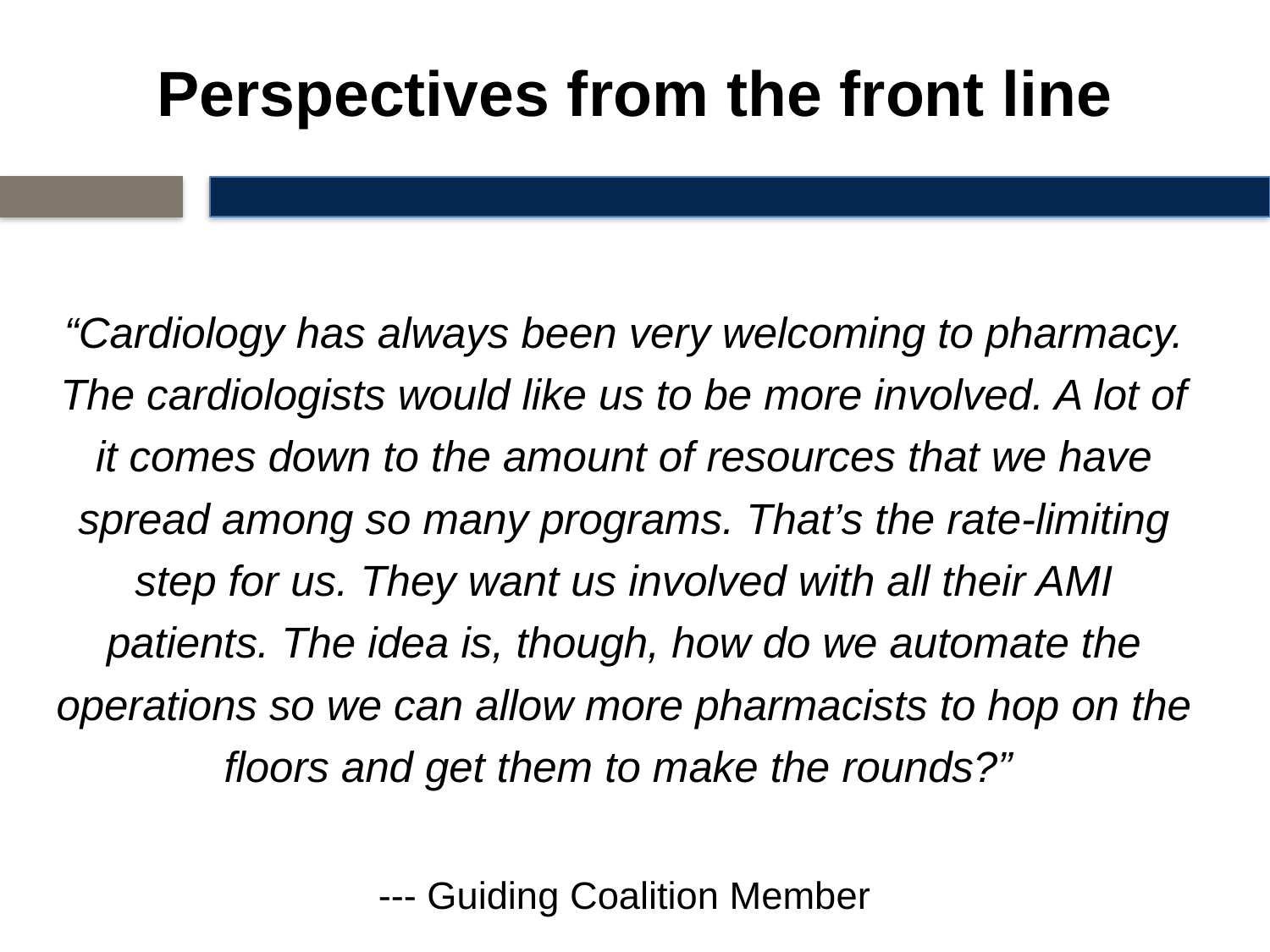

# Perspectives from the front line

“Cardiology has always been very welcoming to pharmacy. The cardiologists would like us to be more involved. A lot of it comes down to the amount of resources that we have spread among so many programs. That’s the rate-limiting step for us. They want us involved with all their AMI patients. The idea is, though, how do we automate the operations so we can allow more pharmacists to hop on the floors and get them to make the rounds?”

--- Guiding Coalition Member